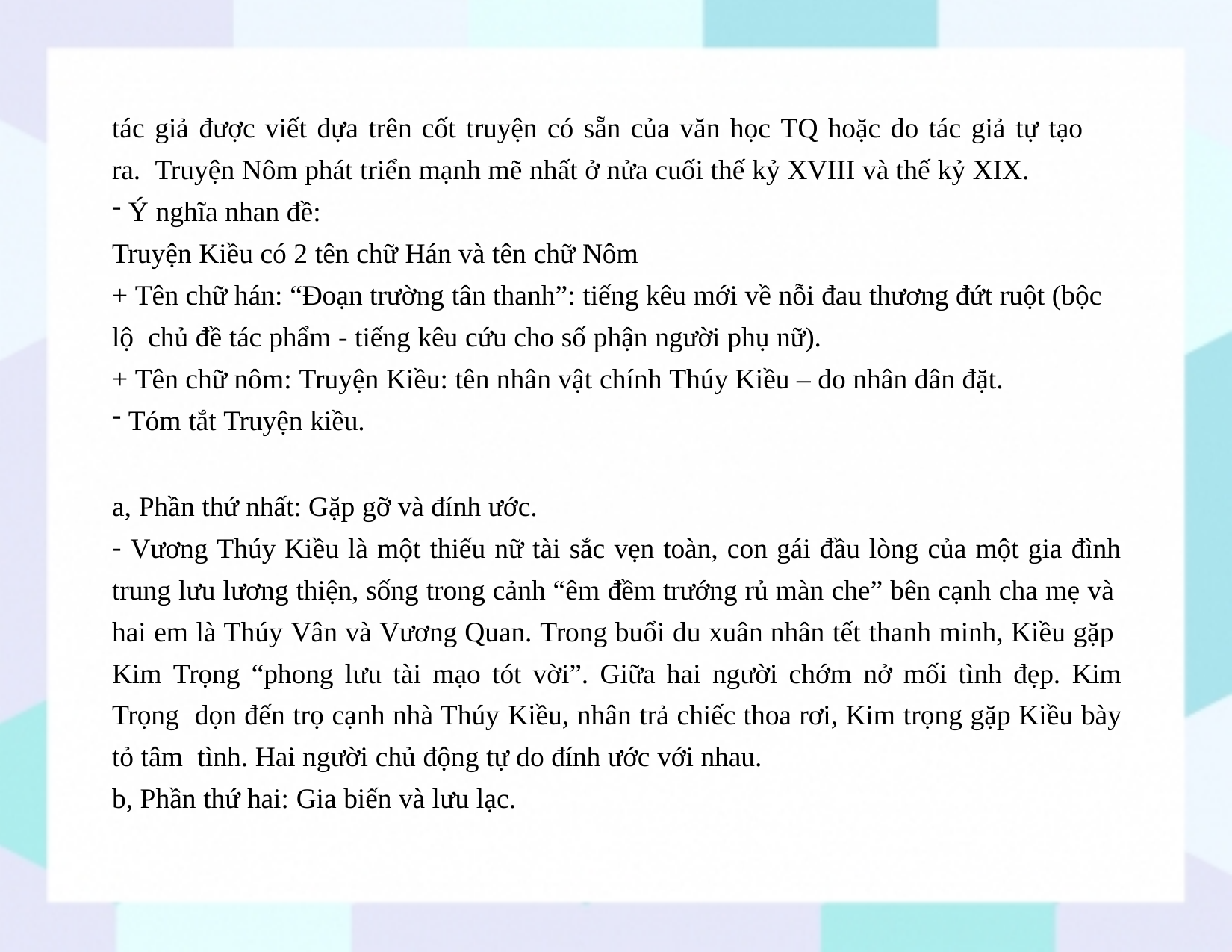

tác giả được viết dựa trên cốt truyện có sẵn của văn học TQ hoặc do tác giả tự tạo ra.  Truyện Nôm phát triển mạnh mẽ nhất ở nửa cuối thế kỷ XVIII và thế kỷ XIX.
Ý nghĩa nhan đề:
Truyện Kiều có 2 tên chữ Hán và tên chữ Nôm
+ Tên chữ hán: “Đoạn trường tân thanh”: tiếng kêu mới về nỗi đau thương đứt ruột (bộc lộ  chủ đề tác phẩm - tiếng kêu cứu cho số phận người phụ nữ).
+ Tên chữ nôm: Truyện Kiều: tên nhân vật chính Thúy Kiều – do nhân dân đặt.
Tóm tắt Truyện kiều.

a, Phần thứ nhất: Gặp gỡ và đính ước.
Vương Thúy Kiều là một thiếu nữ tài sắc vẹn toàn, con gái đầu lòng của một gia đình
trung lưu lương thiện, sống trong cảnh “êm đềm trướng rủ màn che” bên cạnh cha mẹ và  hai em là Thúy Vân và Vương Quan. Trong buổi du xuân nhân tết thanh minh, Kiều gặp  Kim Trọng “phong lưu tài mạo tót vời”. Giữa hai người chớm nở mối tình đẹp. Kim Trọng  dọn đến trọ cạnh nhà Thúy Kiều, nhân trả chiếc thoa rơi, Kim trọng gặp Kiều bày tỏ tâm  tình. Hai người chủ động tự do đính ước với nhau.
b, Phần thứ hai: Gia biến và lưu lạc.